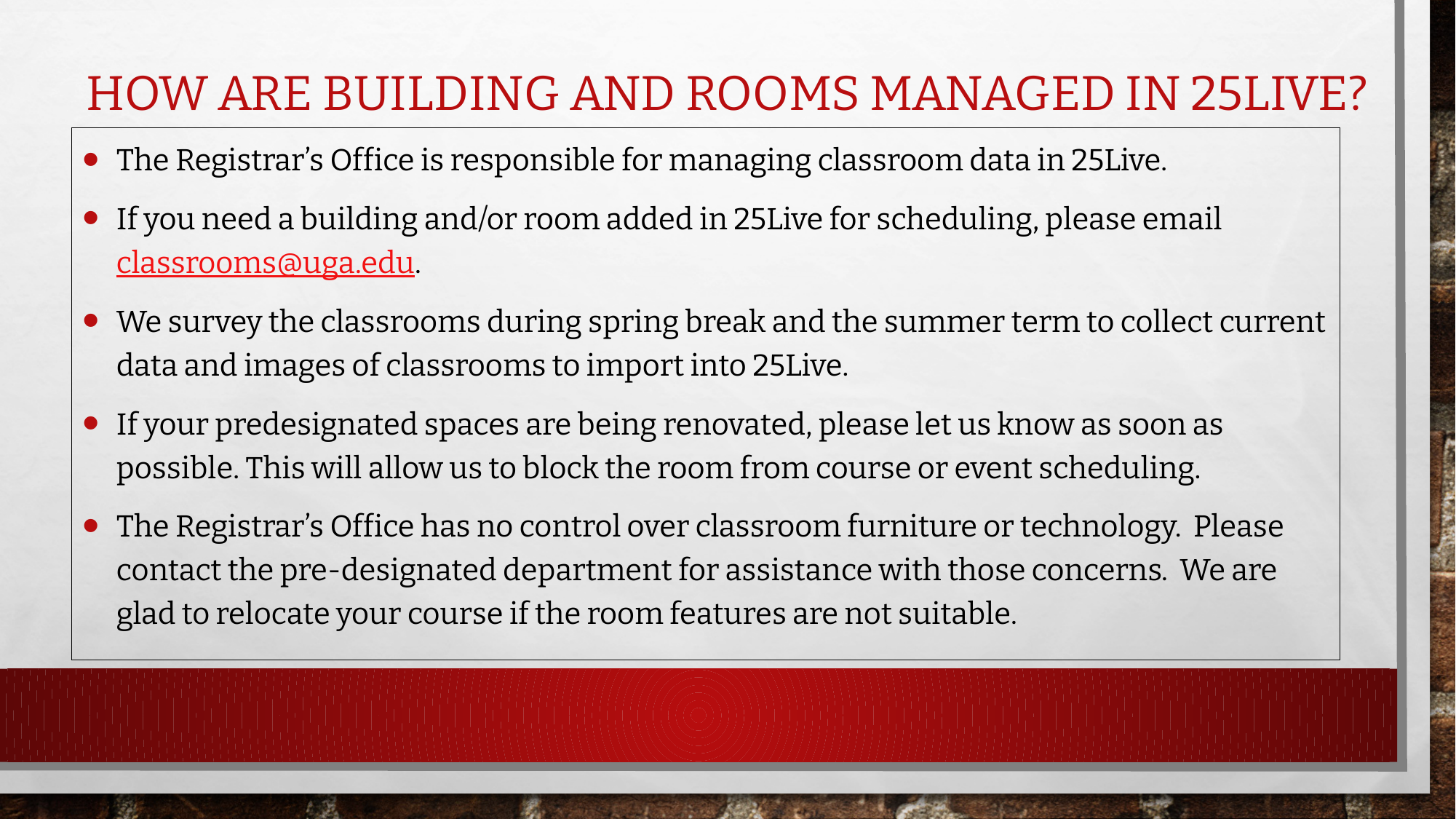

# How are building and rooms managed in 25Live?
The Registrar’s Office is responsible for managing classroom data in 25Live.
If you need a building and/or room added in 25Live for scheduling, please email classrooms@uga.edu.
We survey the classrooms during spring break and the summer term to collect current data and images of classrooms to import into 25Live.
If your predesignated spaces are being renovated, please let us know as soon as possible. This will allow us to block the room from course or event scheduling.
The Registrar’s Office has no control over classroom furniture or technology.  Please contact the pre-designated department for assistance with those concerns.  We are glad to relocate your course if the room features are not suitable.